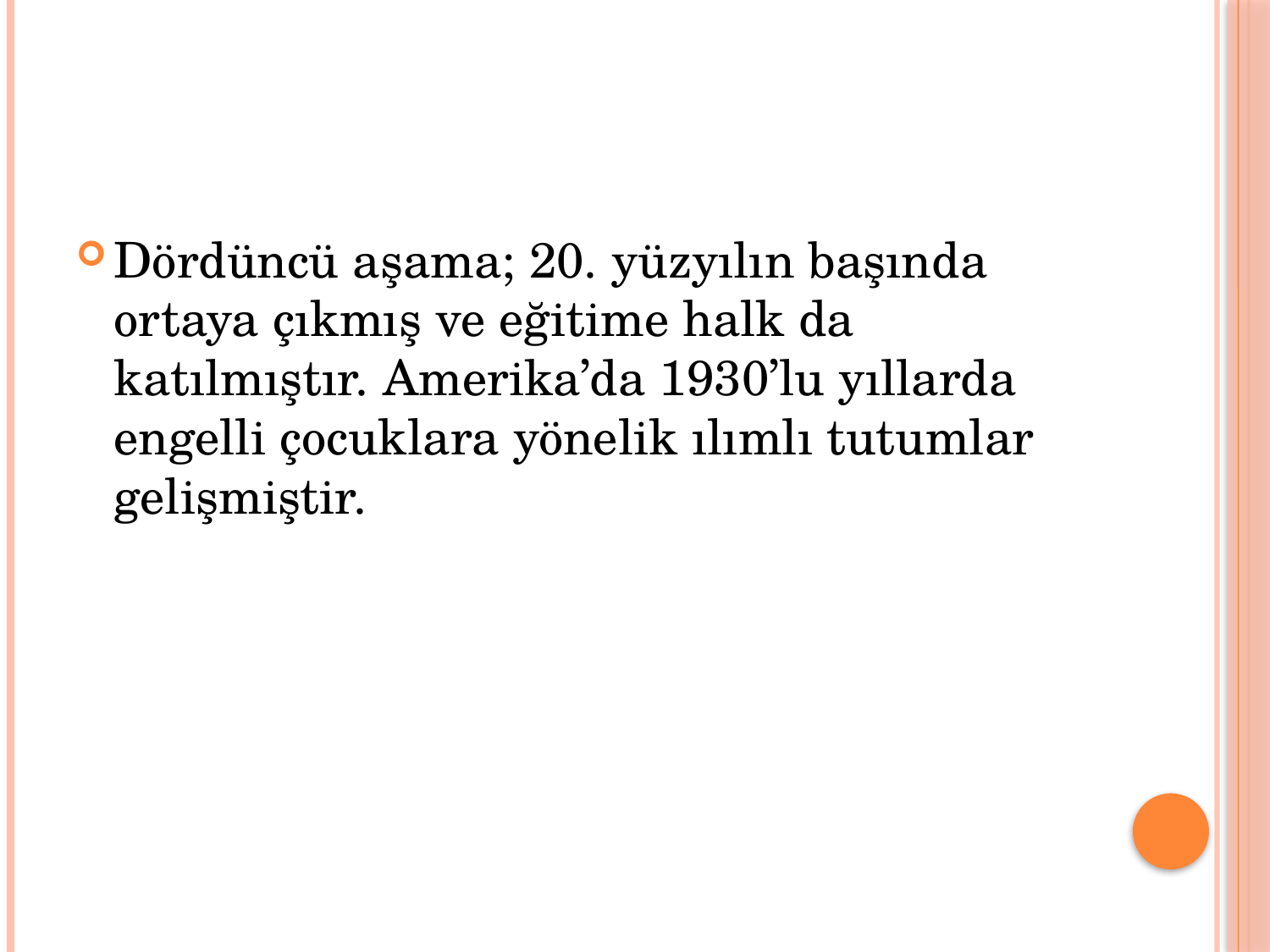

#
Dördüncü aşama; 20. yüzyılın başında ortaya çıkmış ve eğitime halk da katılmıştır. Amerika’da 1930’lu yıllarda engelli çocuklara yönelik ılımlı tutumlar gelişmiştir.